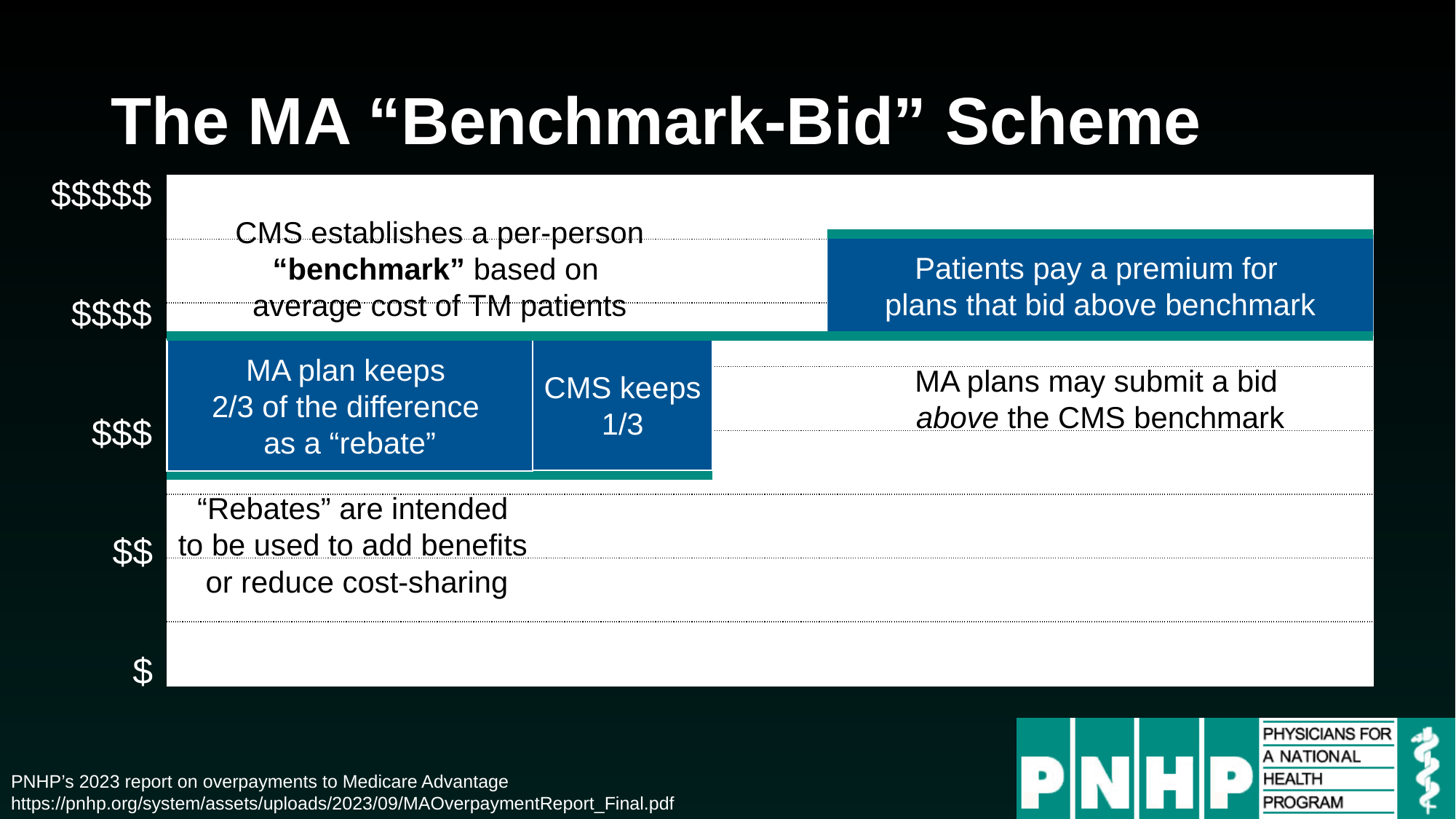

# The MA “Benchmark-Bid” Scheme
$$$$$
$$$$
$$$
$$
$
|  |
| --- |
|  |
|  |
|  |
|  |
|  |
|  |
|  |
CMS establishes a per-person “benchmark” based on
average cost of TM patients
Patients pay a premium for
plans that bid above benchmark
MA plan keeps
2/3 of the difference
as a “rebate”
CMS keeps 1/3
MA plans may submit a bid
above the CMS benchmark
MA plans may submit a bid
below the CMS benchmark
“Rebates” are intended
to be used to add benefits
or reduce cost-sharing
PNHP’s 2023 report on overpayments to Medicare Advantage
https://pnhp.org/system/assets/uploads/2023/09/MAOverpaymentReport_Final.pdf